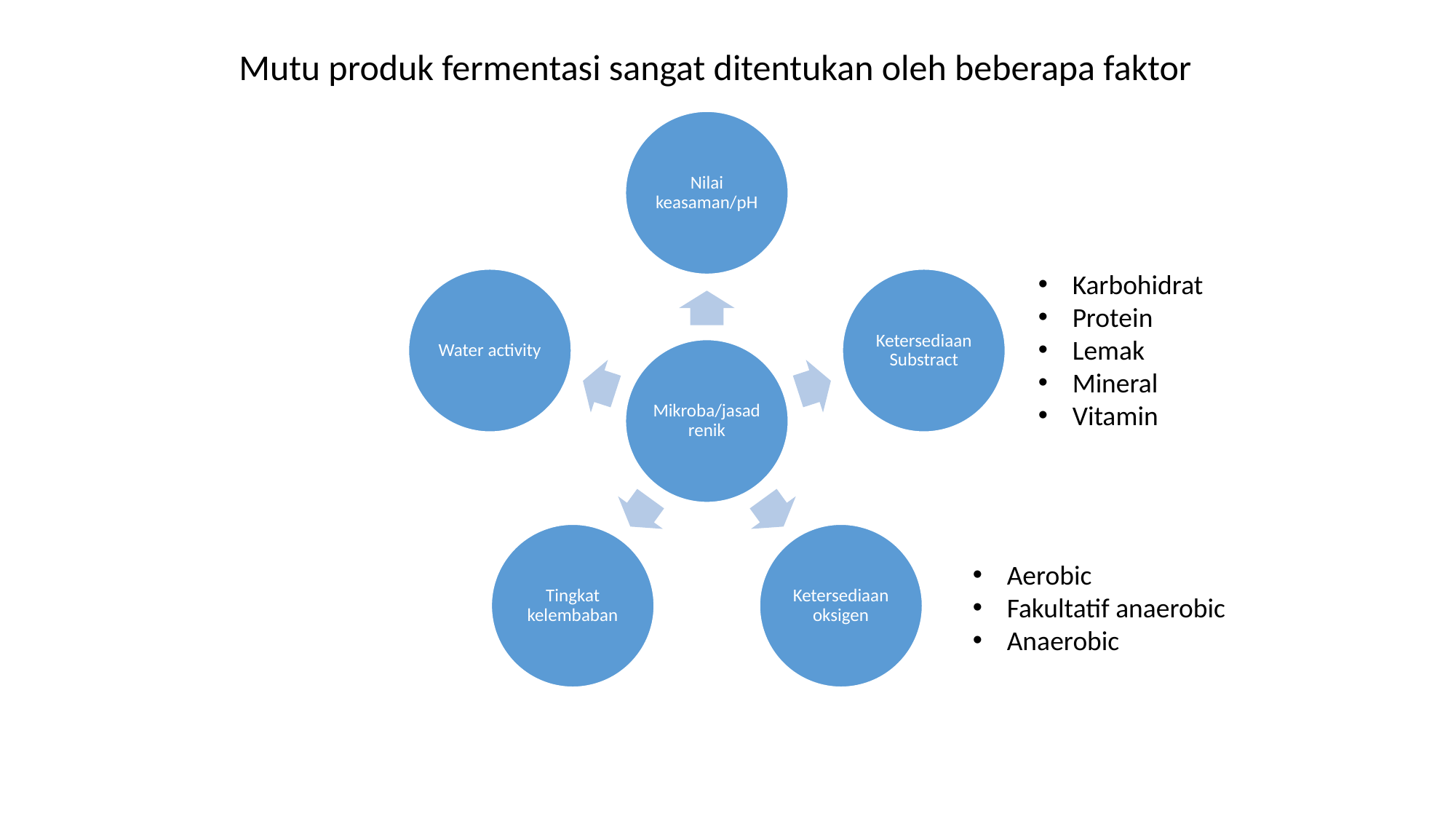

Mutu produk fermentasi sangat ditentukan oleh beberapa faktor
Mikroba/jasad renik

Nilai keasaman/pH

Ketersediaan Substract

Ketersediaan oksigen

Tingkat kelembaban

Water activity
Karbohidrat
Protein
Lemak
Mineral
Vitamin
Aerobic
Fakultatif anaerobic
Anaerobic